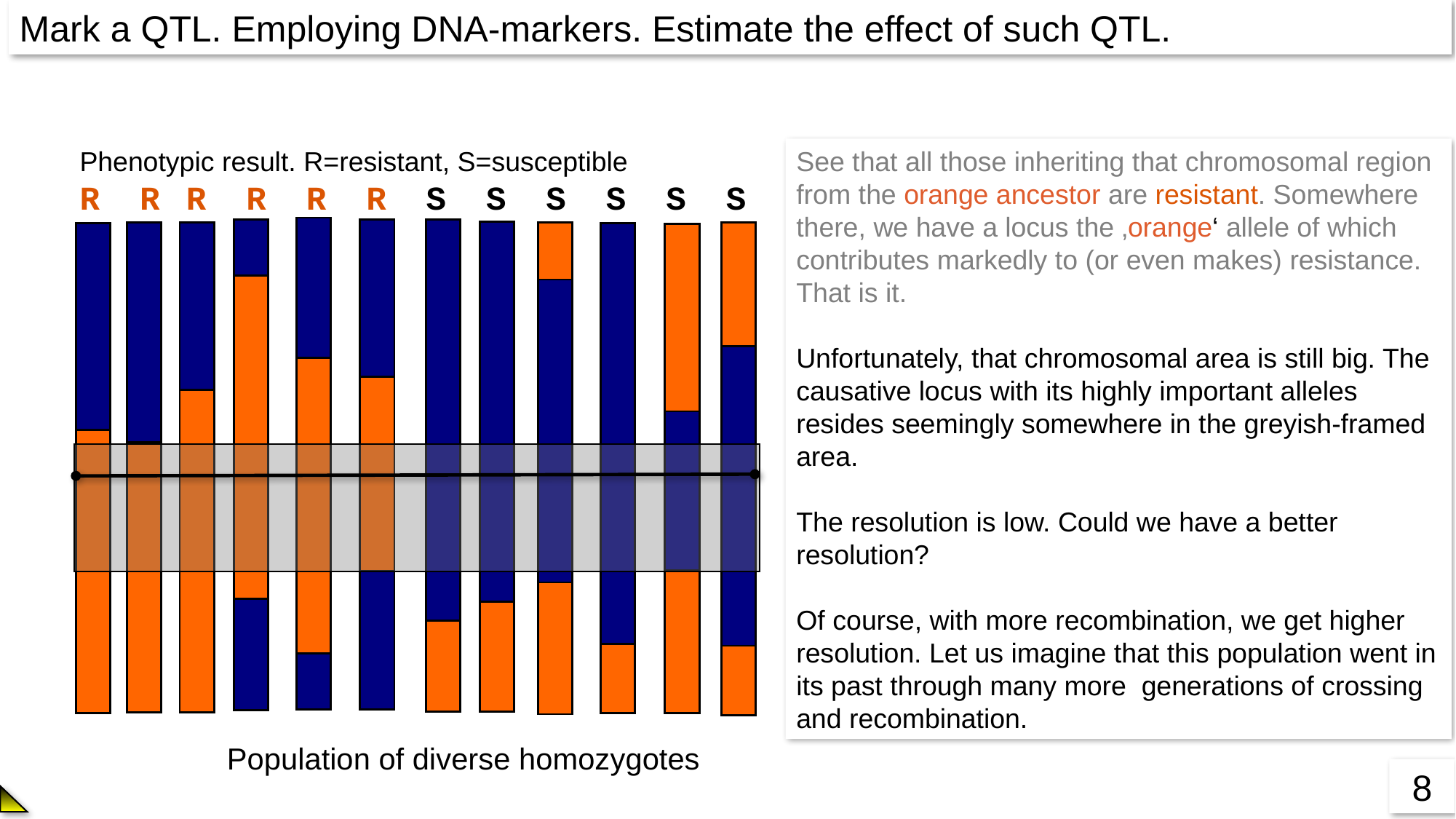

Mark a QTL. Employing DNA-markers. Estimate the effect of such QTL.
Phenotypic result. R=resistant, S=susceptible
R  R  R  R  R  R  S  S  S  S  S  S
See that all those inheriting that chromosomal region from the orange ancestor are resistant. Somewhere there, we have a locus the ‚orange‘ allele of which contributes markedly to (or even makes) resistance.
That is it.

Unfortunately, that chromosomal area is still big. The causative locus with its highly important alleles resides seemingly somewhere in the greyish-framed area.

The resolution is low. Could we have a better resolution?

Of course, with more recombination, we get higher resolution. Let us imagine that this population went in its past through many more  generations of crossing and recombination.

Population of diverse homozygotes
8